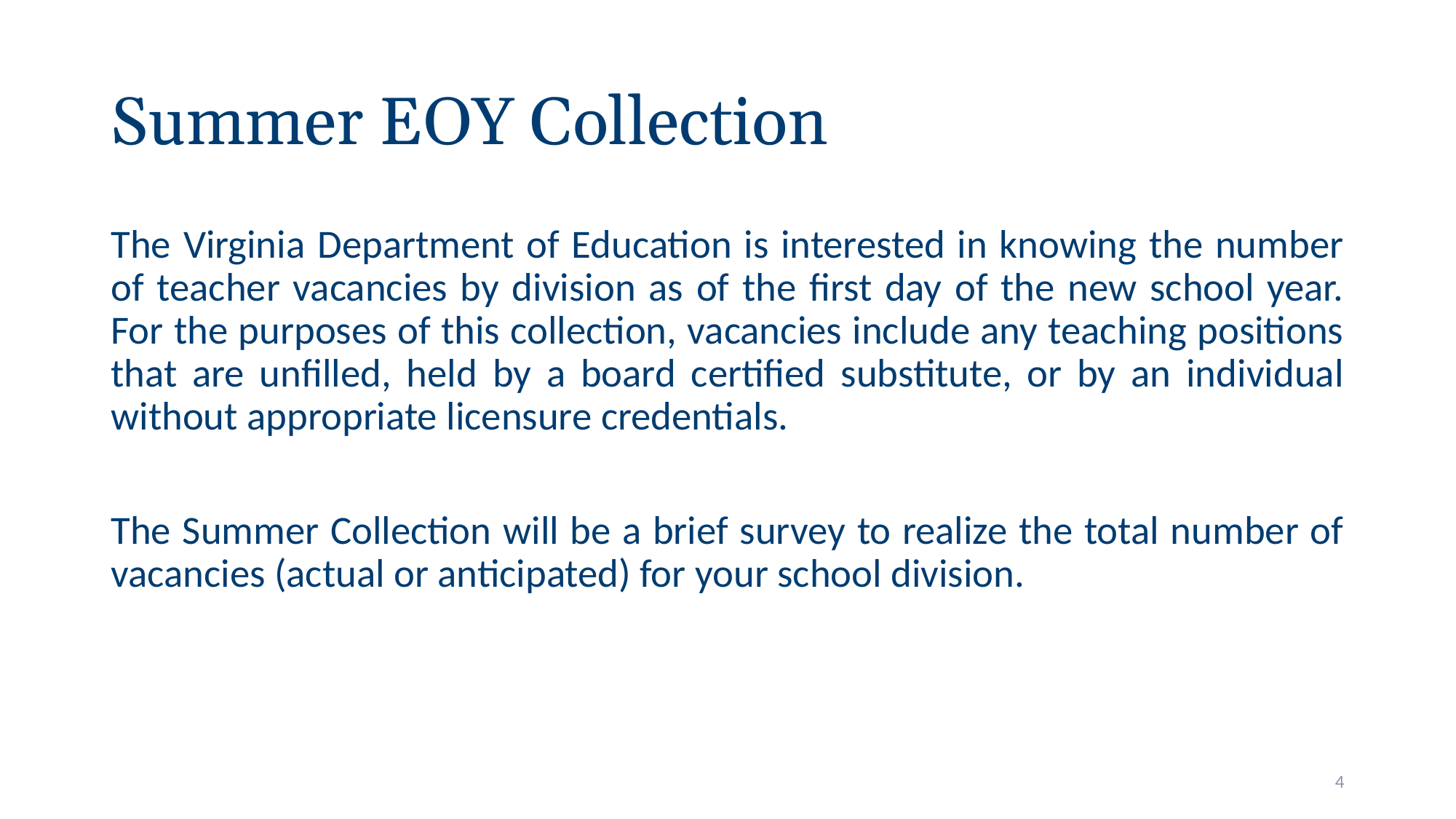

# Summer EOY Collection
The Virginia Department of Education is interested in knowing the number of teacher vacancies by division as of the first day of the new school year. For the purposes of this collection, vacancies include any teaching positions that are unfilled, held by a board certified substitute, or by an individual without appropriate licensure credentials.

The Summer Collection will be a brief survey to realize the total number of vacancies (actual or anticipated) for your school division.
4